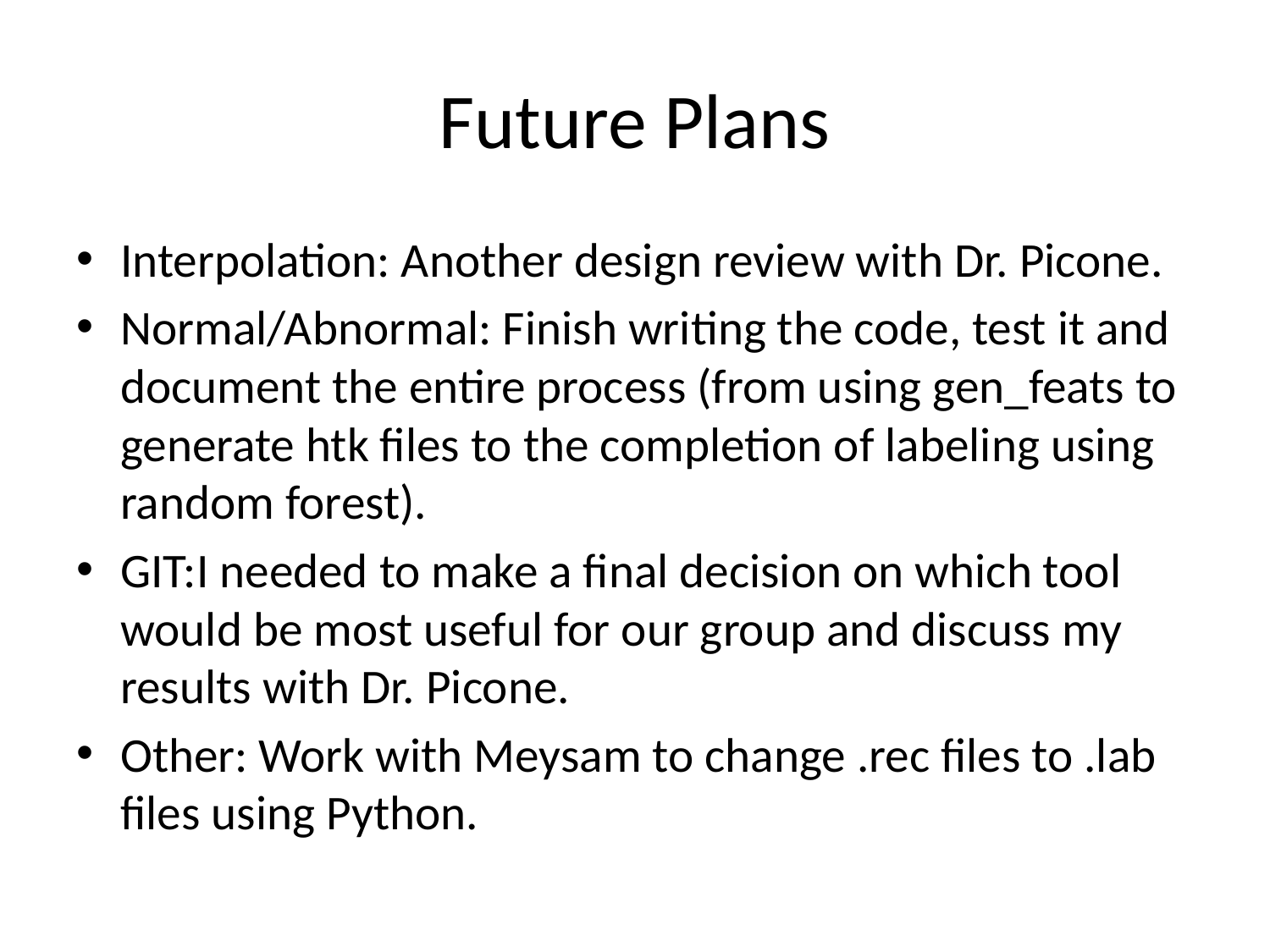

# Future Plans
Interpolation: Another design review with Dr. Picone.
Normal/Abnormal: Finish writing the code, test it and document the entire process (from using gen_feats to generate htk files to the completion of labeling using random forest).
GIT:I needed to make a final decision on which tool would be most useful for our group and discuss my results with Dr. Picone.
Other: Work with Meysam to change .rec files to .lab files using Python.